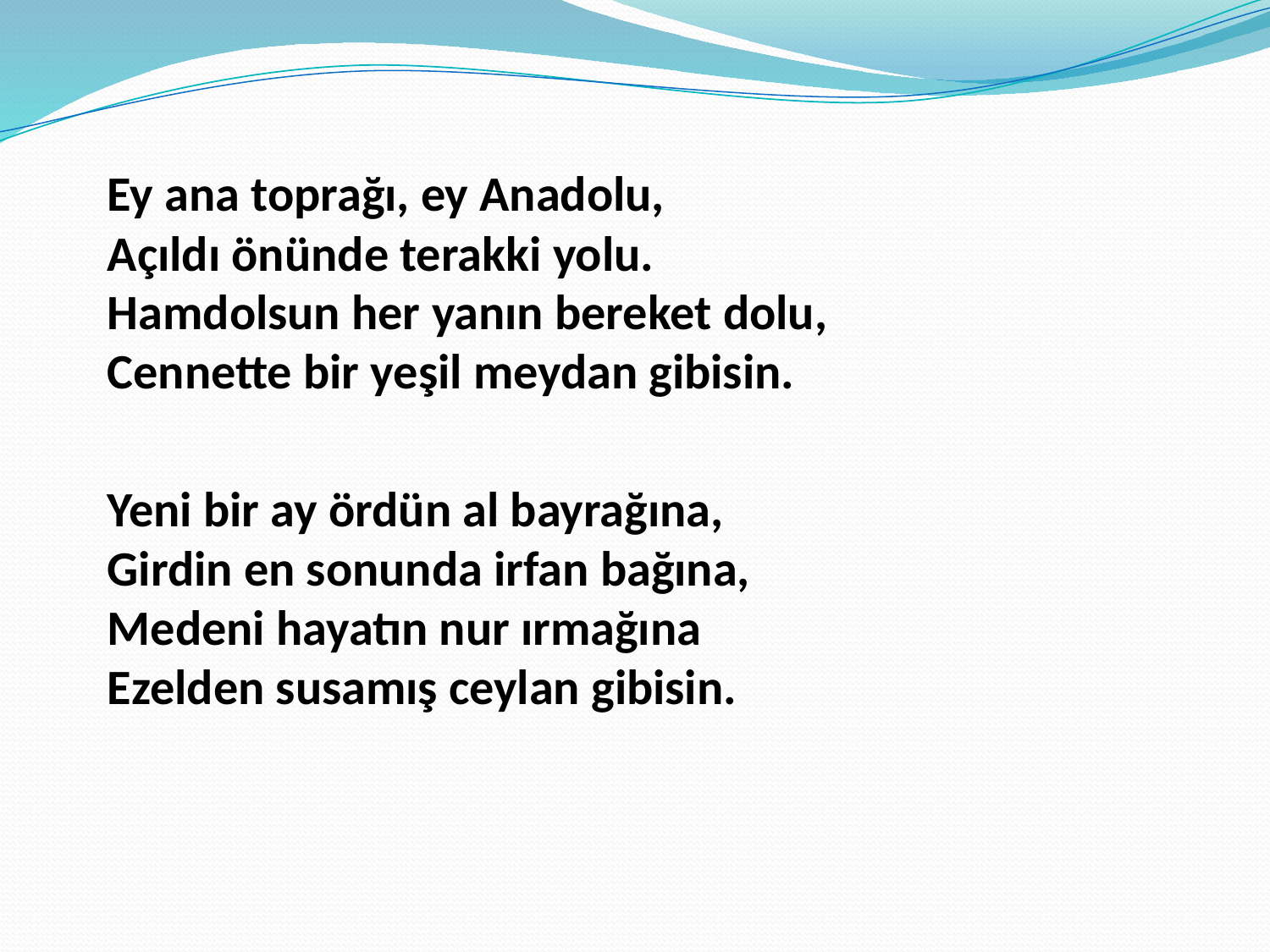

Ey ana toprağı, ey Anadolu,
Açıldı önünde terakki yolu.
Hamdolsun her yanın bereket dolu,
Cennette bir yeşil meydan gibisin.

Yeni bir ay ördün al bayrağına,
Girdin en sonunda irfan bağına,
Medeni hayatın nur ırmağına
Ezelden susamış ceylan gibisin.